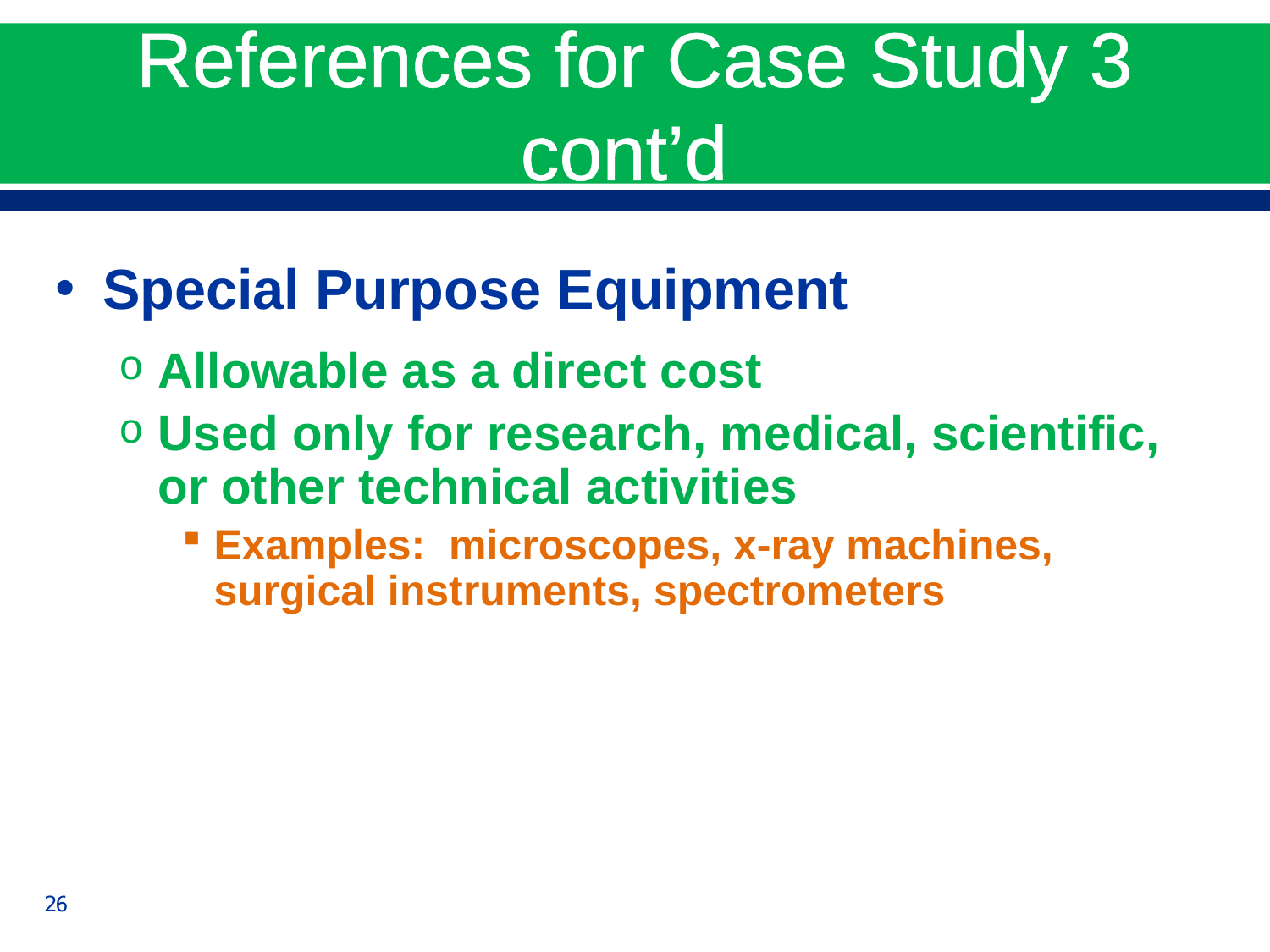

# References for Case Study 3 cont’d
Special Purpose Equipment
Allowable as a direct cost
Used only for research, medical, scientific, or other technical activities
Examples:  microscopes, x-ray machines, surgical instruments, spectrometers
26